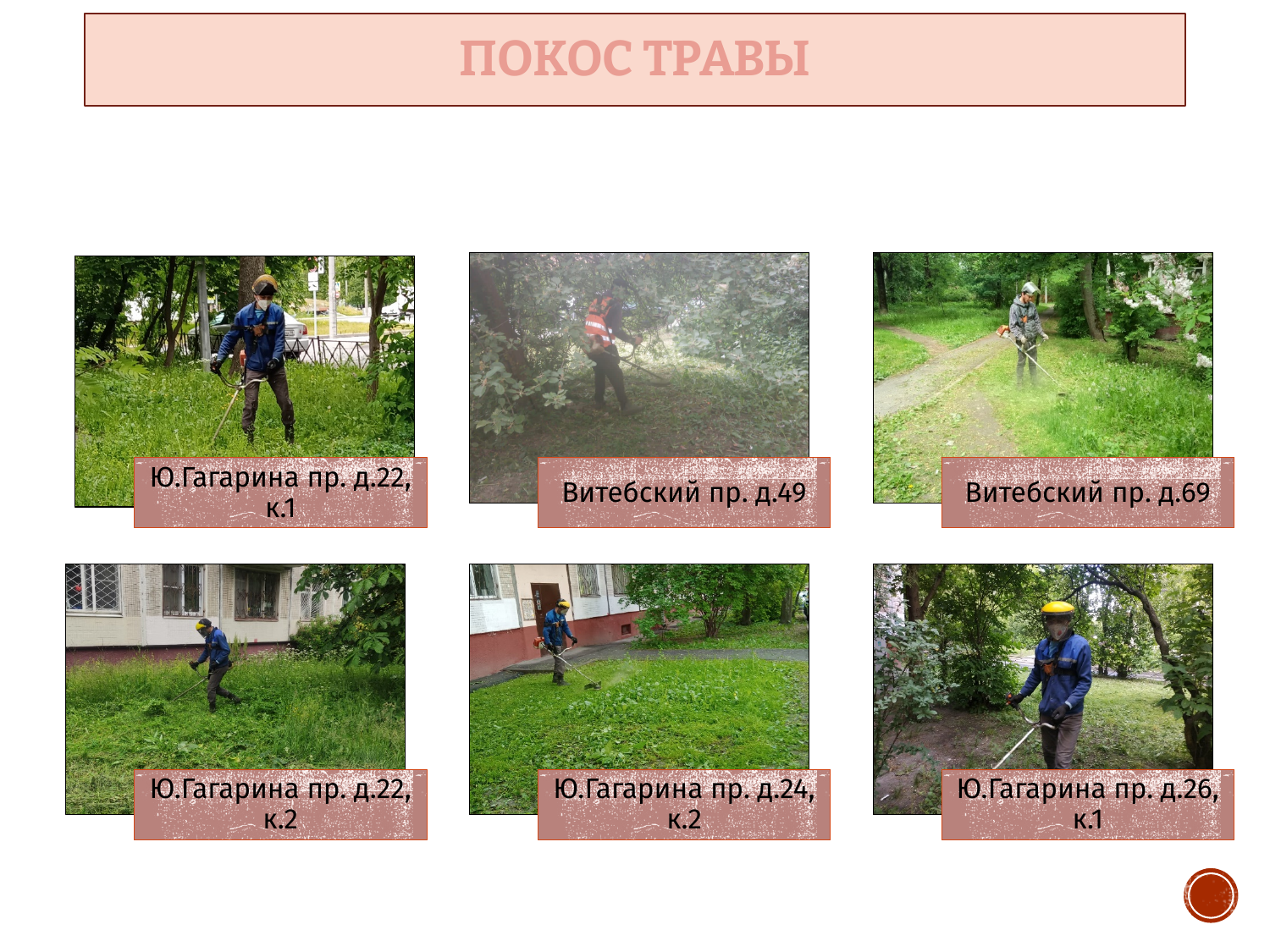

# Покос травы
Ю.Гагарина пр. д.22, к.1
Витебский пр. д.49
Витебский пр. д.69
Ю.Гагарина пр. д.22, к.2
Ю.Гагарина пр. д.24, к.2
Ю.Гагарина пр. д.26, к.1